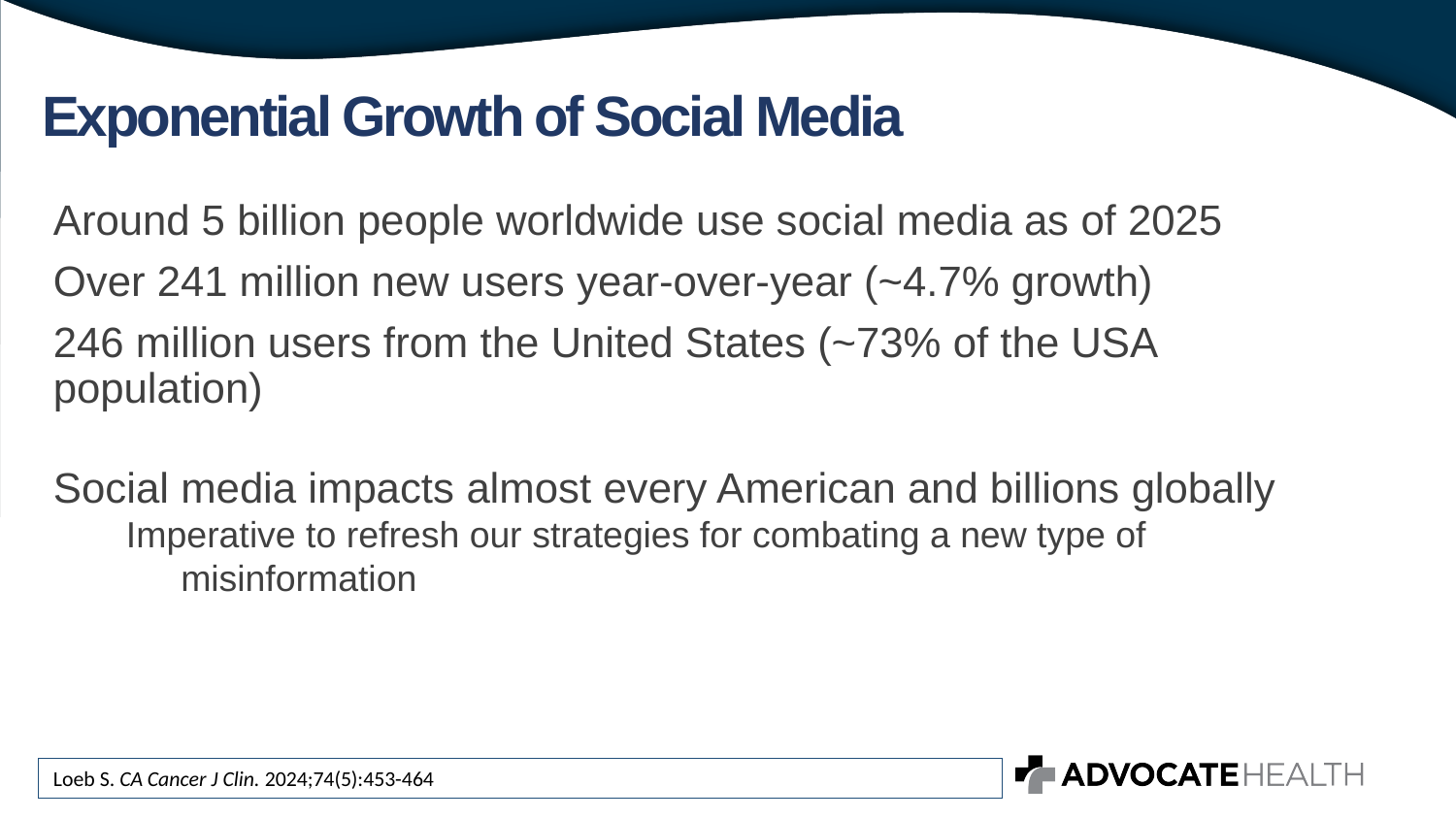

# Exponential Growth of Social Media
Around 5 billion people worldwide use social media as of 2025
Over 241 million new users year-over-year (~4.7% growth)
246 million users from the United States (~73% of the USA 	population)

Social media impacts almost every American and billions globally
Imperative to refresh our strategies for combating a new type of misinformation
Loeb S. CA Cancer J Clin. 2024;74(5):453-464